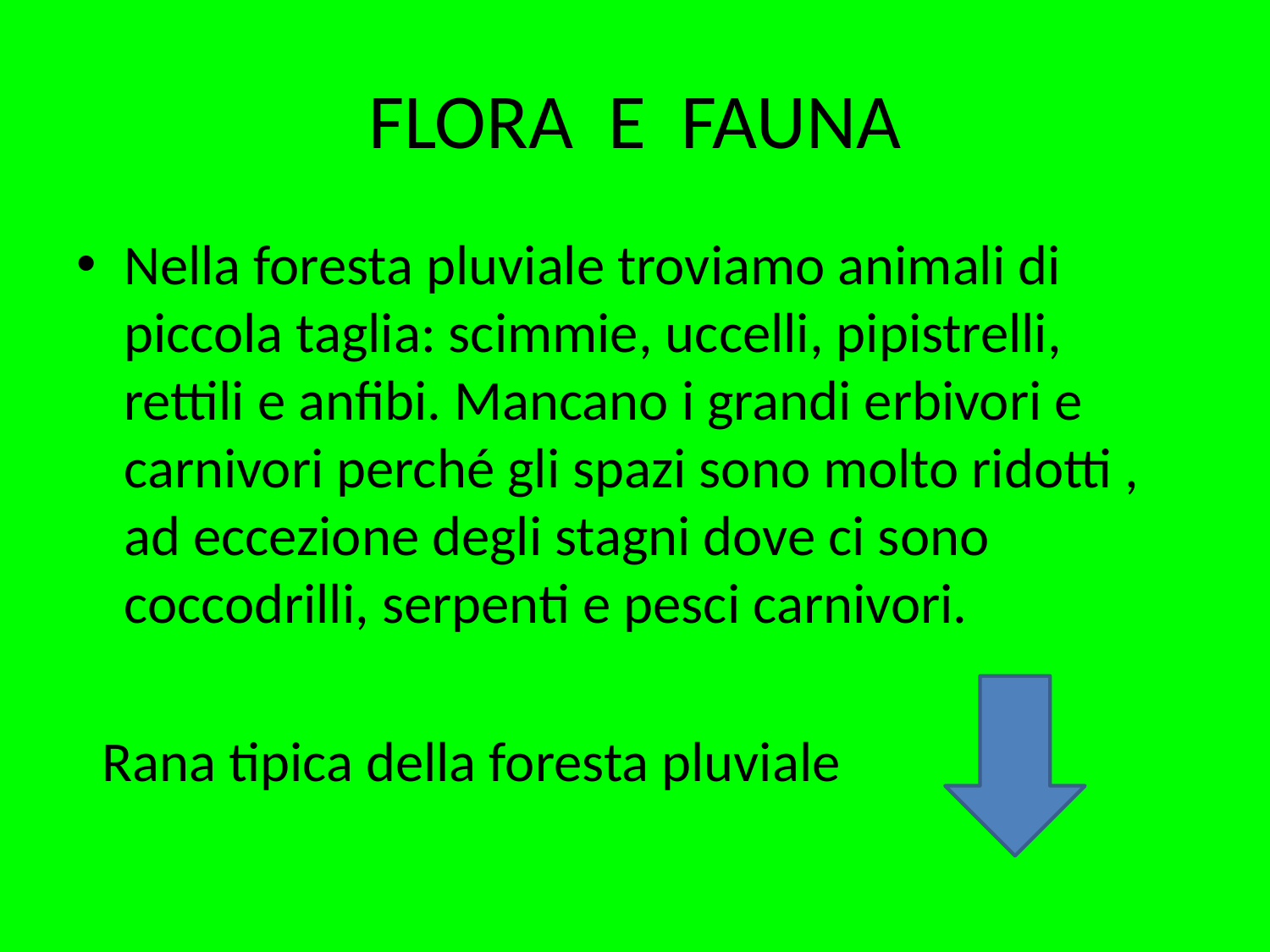

# FLORA  E  FAUNA
Nella foresta pluviale troviamo animali di piccola taglia: scimmie, uccelli, pipistrelli, rettili e anfibi. Mancano i grandi erbivori e carnivori perché gli spazi sono molto ridotti , ad eccezione degli stagni dove ci sono coccodrilli, serpenti e pesci carnivori.

  Rana tipica della foresta pluviale